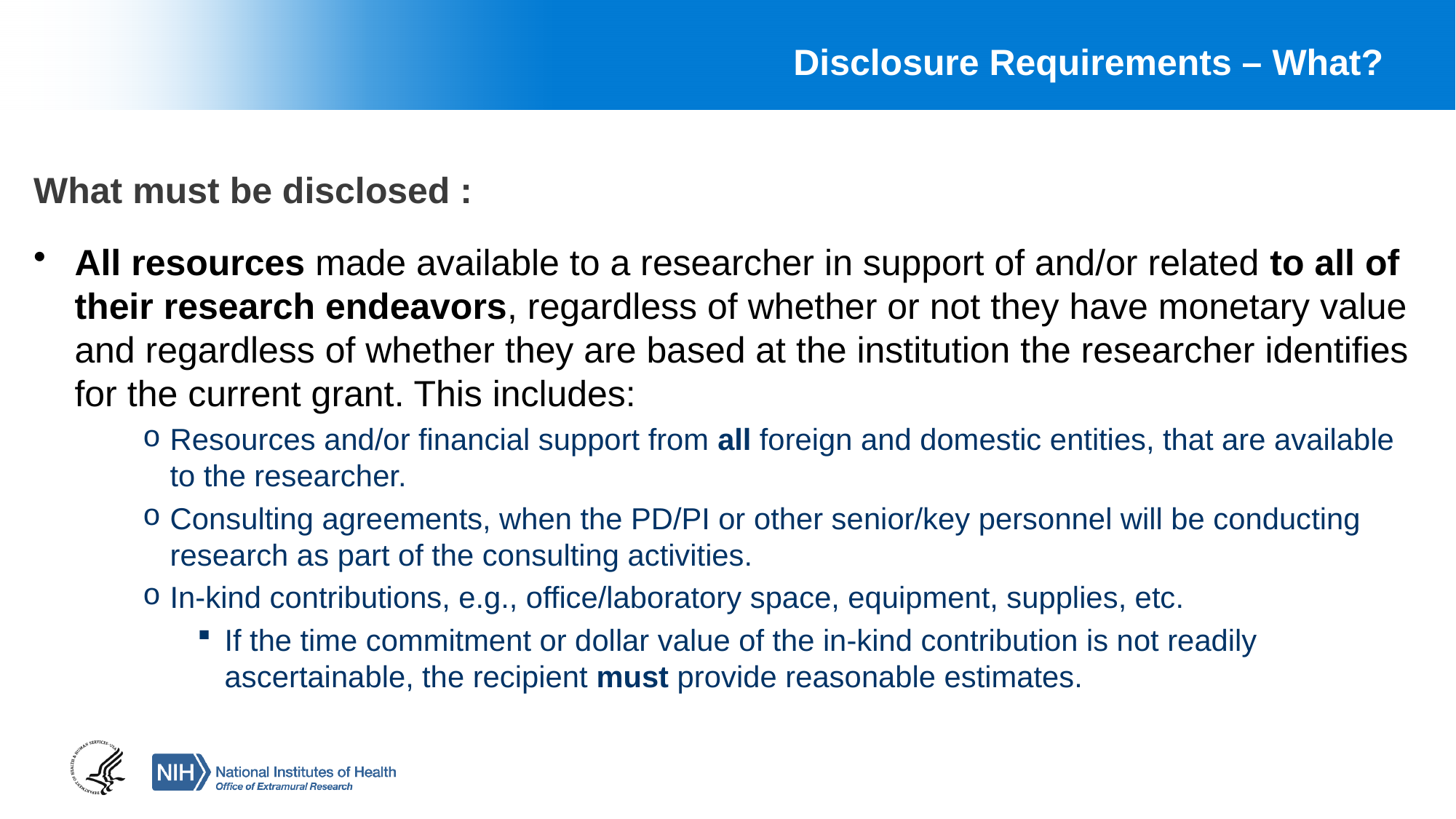

# Disclosure Requirements – What?
What must be disclosed :

All resources made available to a researcher in support of and/or related to all of their research endeavors, regardless of whether or not they have monetary value and regardless of whether they are based at the institution the researcher identifies for the current grant. This includes:
Resources and/or financial support from all foreign and domestic entities, that are available to the researcher.
Consulting agreements, when the PD/PI or other senior/key personnel will be conducting research as part of the consulting activities.
In-kind contributions, e.g., office/laboratory space, equipment, supplies, etc.
If the time commitment or dollar value of the in-kind contribution is not readily ascertainable, the recipient must provide reasonable estimates.